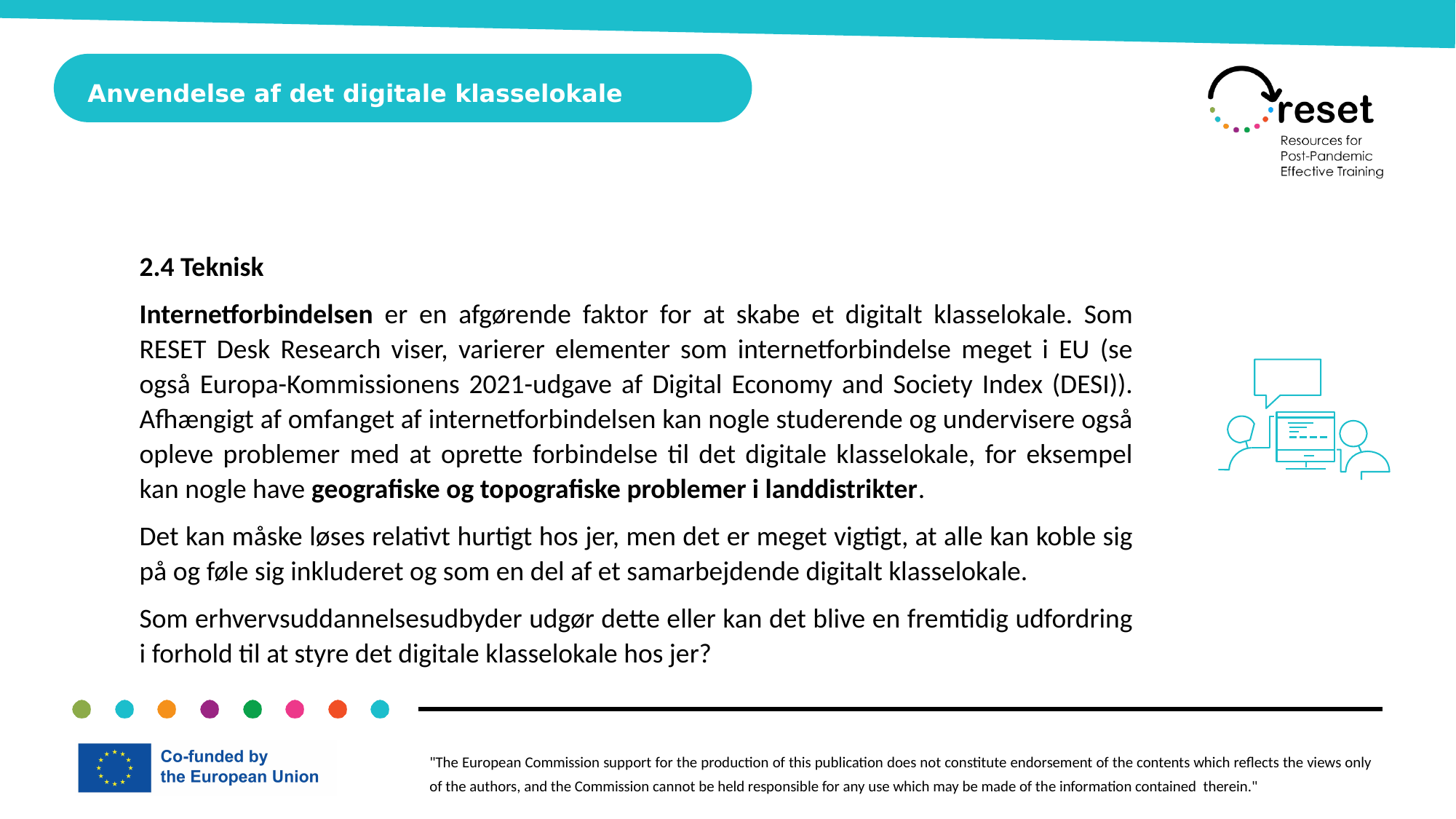

Anvendelse af det digitale klasselokale

2.4 Teknisk
Internetforbindelsen er en afgørende faktor for at skabe et digitalt klasselokale. Som RESET Desk Research viser, varierer elementer som internetforbindelse meget i EU (se også Europa-Kommissionens 2021-udgave af Digital Economy and Society Index (DESI)). Afhængigt af omfanget af internetforbindelsen kan nogle studerende og undervisere også opleve problemer med at oprette forbindelse til det digitale klasselokale, for eksempel kan nogle have geografiske og topografiske problemer i landdistrikter.
Det kan måske løses relativt hurtigt hos jer, men det er meget vigtigt, at alle kan koble sig på og føle sig inkluderet og som en del af et samarbejdende digitalt klasselokale.
Som erhvervsuddannelsesudbyder udgør dette eller kan det blive en fremtidig udfordring i forhold til at styre det digitale klasselokale hos jer?